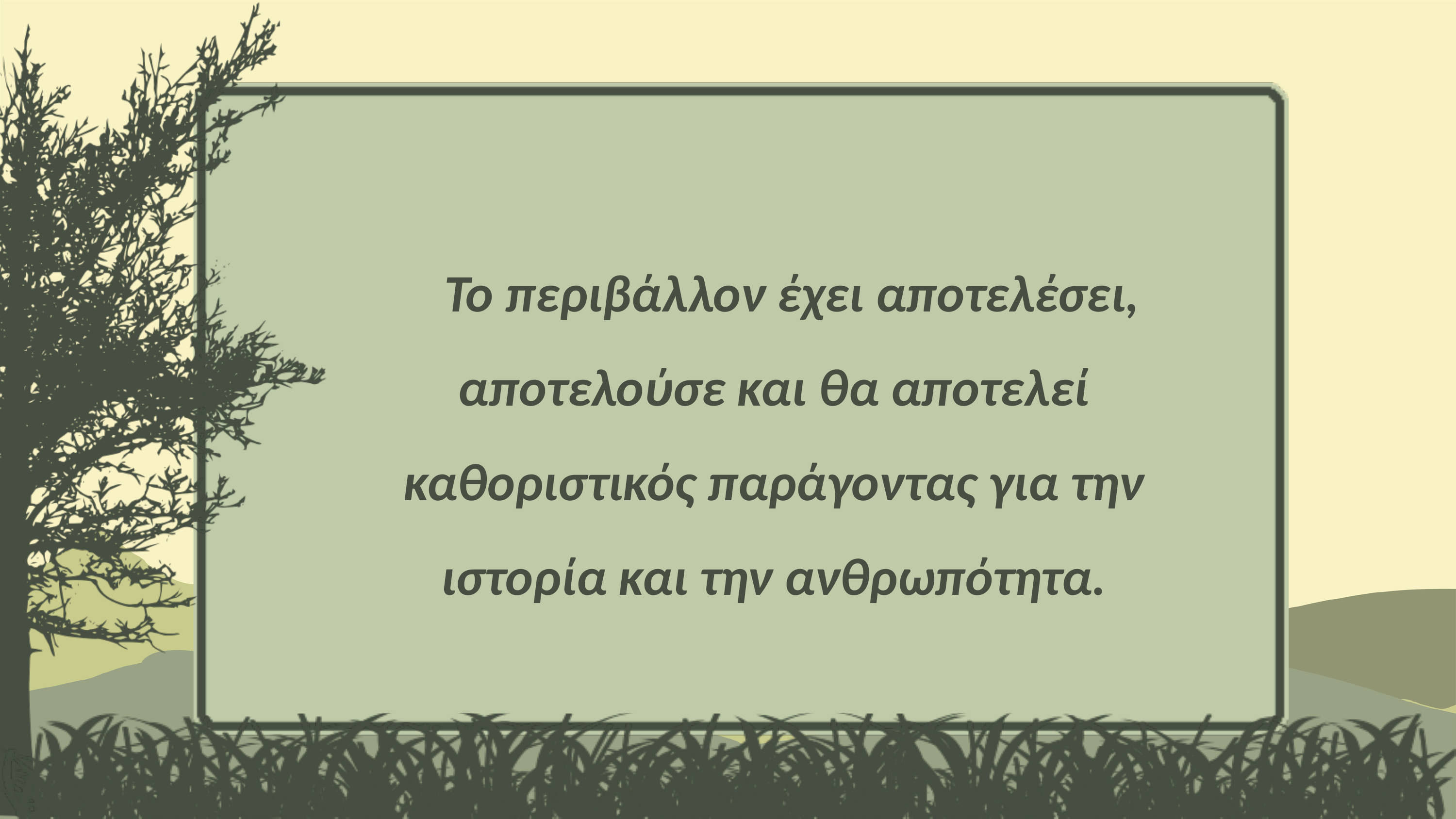

Το περιβάλλον έχει αποτελέσει, αποτελούσε και θα αποτελεί καθοριστικός παράγοντας για την ιστορία και την ανθρωπότητα.